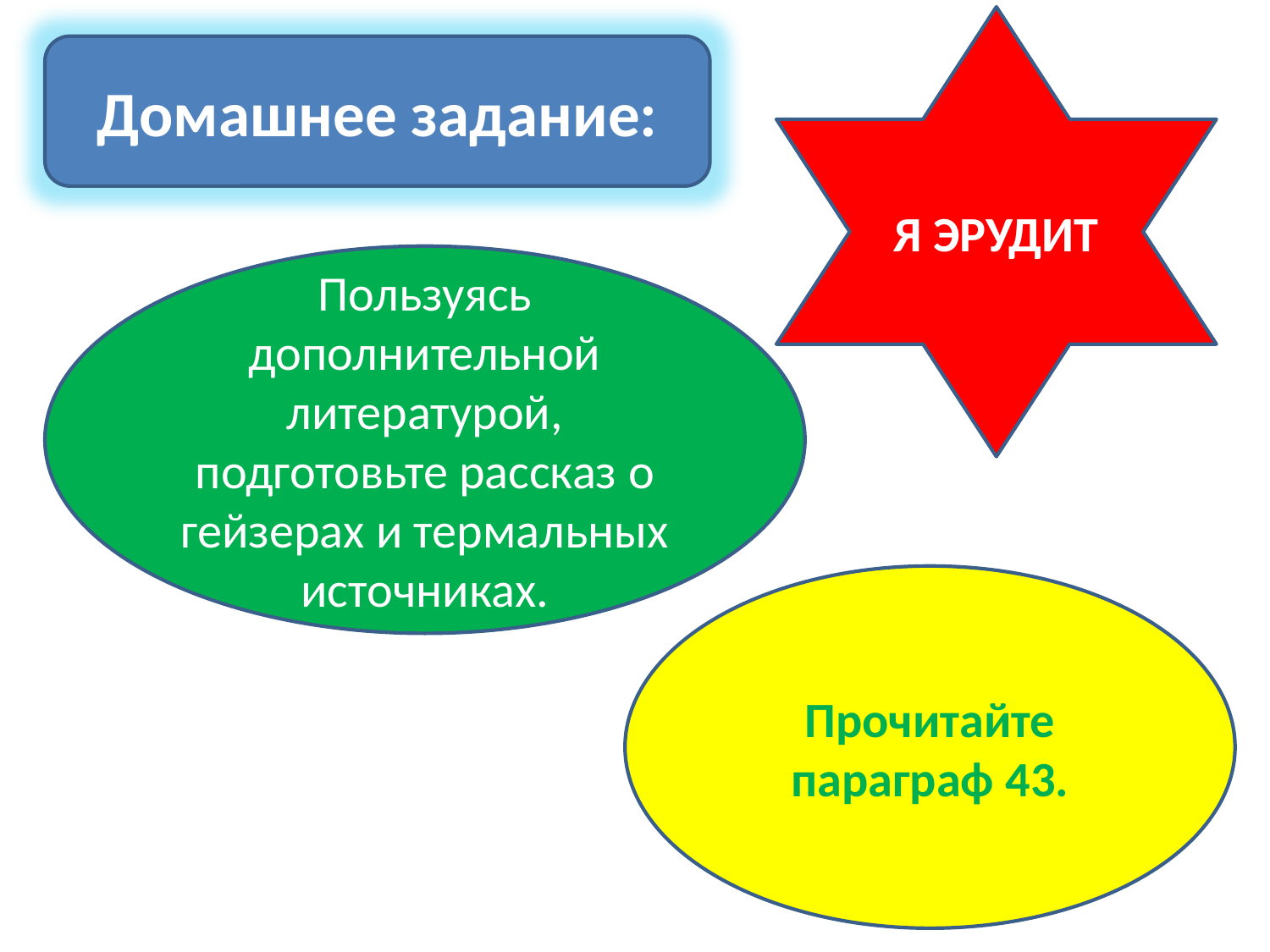

Я ЭРУДИТ
Домашнее задание:
#

Пользуясь дополнительной литературой, подготовьте рассказ о гейзерах и термальных источниках.
Прочитайте параграф 43.